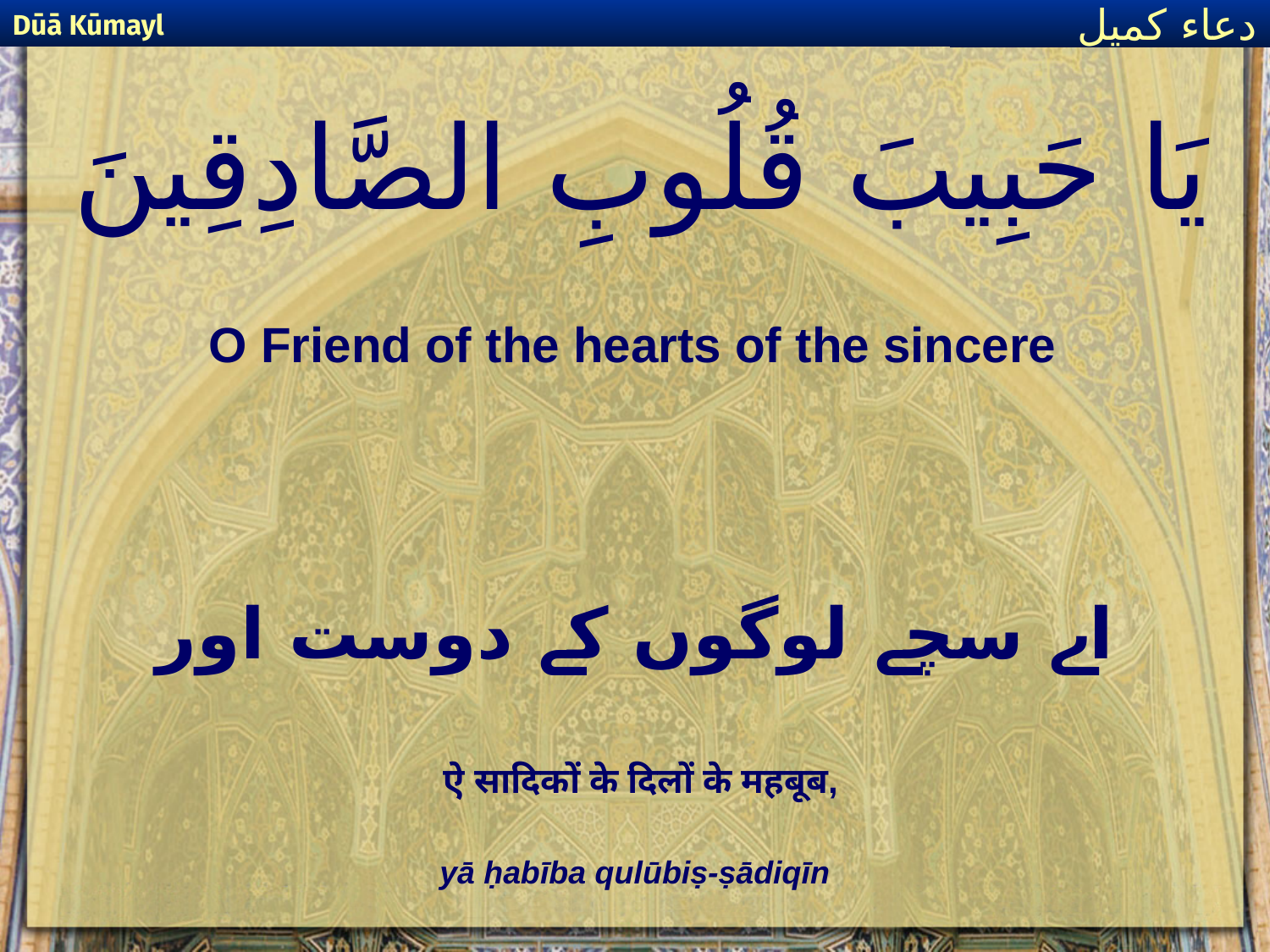

Dūā Kūmayl
دعاء كميل
# يَا حَبِيبَ قُلُوبِ الصَّادِقِينَ
O Friend of the hearts of the sincere
اے سچے لوگوں کے دوست اور
ऐ सादिकों के दिलों के महबूब,
yā ḥabība qulūbiṣ-ṣādiqīn